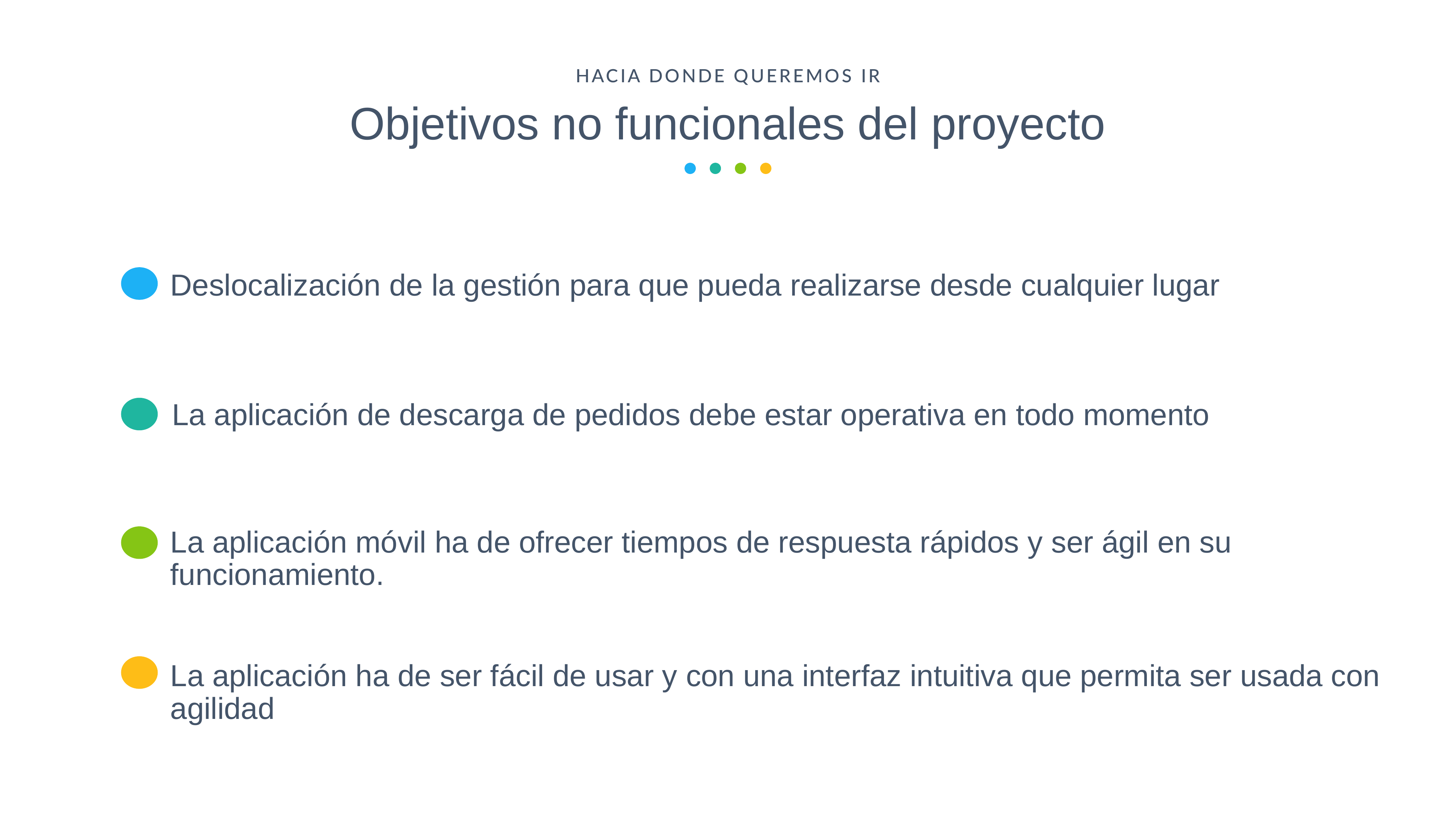

HACIA DONDE QUEREMOS IR
Objetivos no funcionales del proyecto

Deslocalización de la gestión para que pueda realizarse desde cualquier lugar

La aplicación de descarga de pedidos debe estar operativa en todo momento

La aplicación móvil ha de ofrecer tiempos de respuesta rápidos y ser ágil en su funcionamiento.

La aplicación ha de ser fácil de usar y con una interfaz intuitiva que permita ser usada con agilidad